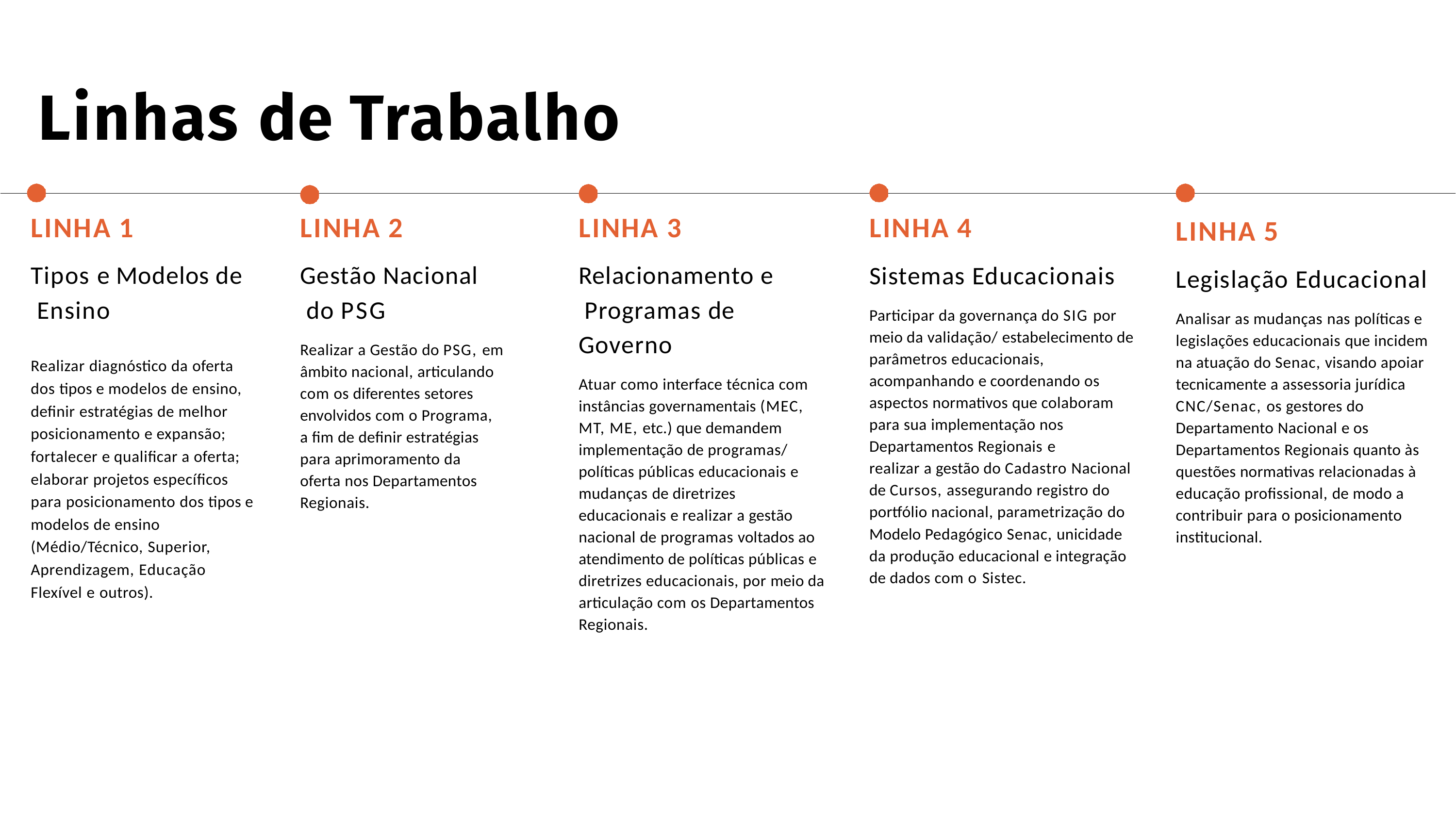

# Linhas de Trabalho

LINHA 1
Tipos e Modelos de  Ensino
LINHA 2
Gestão Nacional  do PSG
Realizar a Gestão do PSG, em  âmbito nacional, articulando  com os diferentes setores  envolvidos com o Programa,  a fim de definir estratégias  para aprimoramento da  oferta nos Departamentos  Regionais.
LINHA 3
Relacionamento e  Programas de  Governo
Atuar como interface técnica com  instâncias governamentais (MEC,  MT, ME, etc.) que demandem  implementação de programas/  políticas públicas educacionais e  mudanças de diretrizes  educacionais e realizar a gestão  nacional de programas voltados ao  atendimento de políticas públicas e  diretrizes educacionais, por meio da  articulação com os Departamentos  Regionais.
LINHA 4
Sistemas Educacionais
Participar da governança do SIG por  meio da validação/ estabelecimento de  parâmetros educacionais,  acompanhando e coordenando os  aspectos normativos que colaboram  para sua implementação nos  Departamentos Regionais e
realizar a gestão do Cadastro Nacional  de Cursos, assegurando registro do  portfólio nacional, parametrização do  Modelo Pedagógico Senac, unicidade  da produção educacional e integração  de dados com o Sistec.

LINHA 5
Legislação Educacional
Analisar as mudanças nas políticas e  legislações educacionais que incidem  na atuação do Senac, visando apoiar  tecnicamente a assessoria jurídica  CNC/Senac, os gestores do  Departamento Nacional e os  Departamentos Regionais quanto às  questões normativas relacionadas à  educação profissional, de modo a  contribuir para o posicionamento  institucional.
Realizar diagnóstico da oferta  dos tipos e modelos de ensino,  definir estratégias de melhor  posicionamento e expansão;  fortalecer e qualificar a oferta;  elaborar projetos específicos  para posicionamento dos tipos e  modelos de ensino  (Médio/Técnico, Superior,  Aprendizagem, Educação  Flexível e outros).